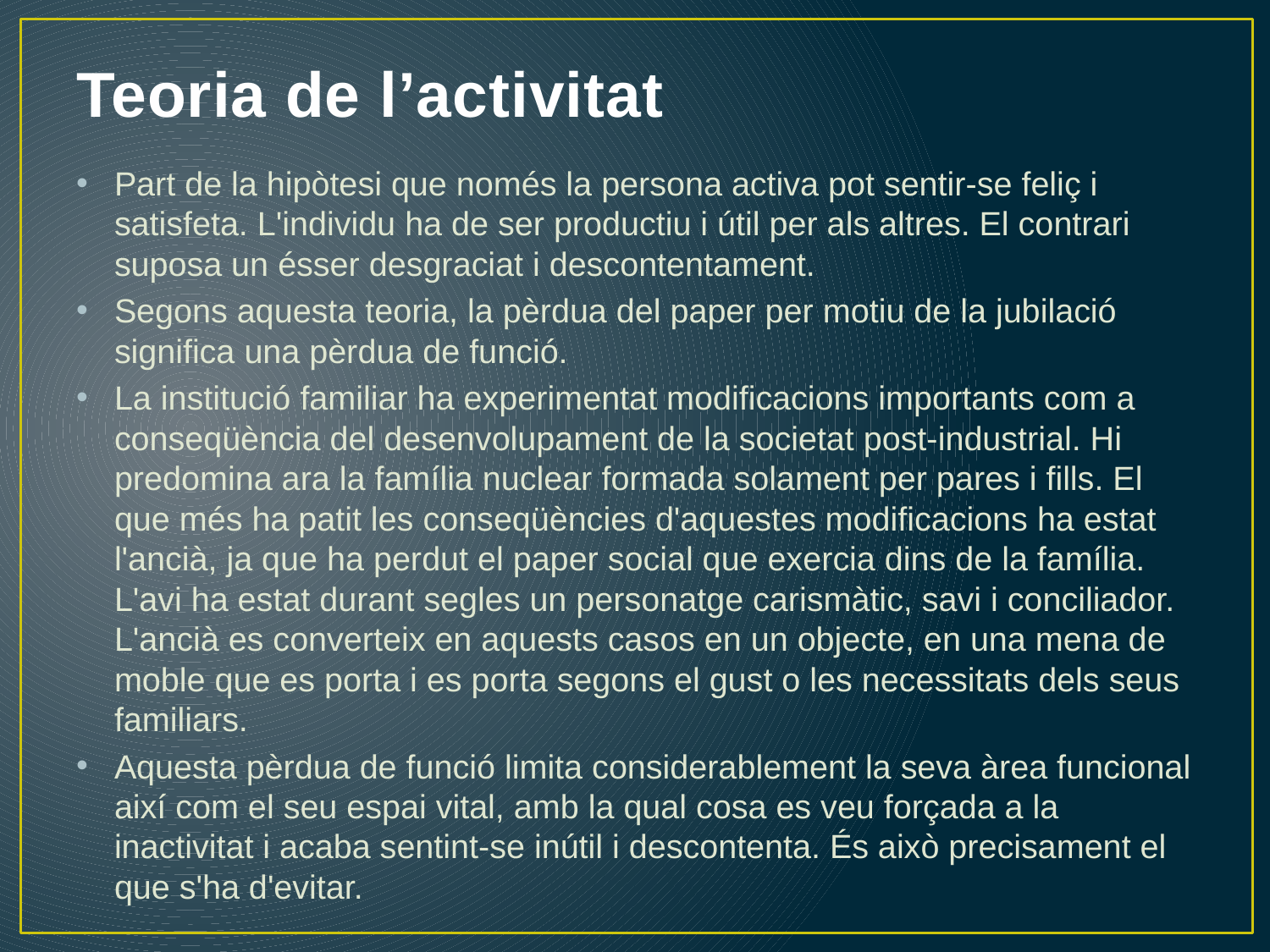

# Teoria de l’activitat
Part de la hipòtesi que només la persona activa pot sentir-se feliç i satisfeta. L'individu ha de ser productiu i útil per als altres. El contrari suposa un ésser desgraciat i descontentament.
Segons aquesta teoria, la pèrdua del paper per motiu de la jubilació significa una pèrdua de funció.
La institució familiar ha experimentat modificacions importants com a conseqüència del desenvolupament de la societat post-industrial. Hi predomina ara la família nuclear formada solament per pares i fills. El que més ha patit les conseqüències d'aquestes modificacions ha estat l'ancià, ja que ha perdut el paper social que exercia dins de la família. L'avi ha estat durant segles un personatge carismàtic, savi i conciliador. L'ancià es converteix en aquests casos en un objecte, en una mena de moble que es porta i es porta segons el gust o les necessitats dels seus familiars.
Aquesta pèrdua de funció limita considerablement la seva àrea funcional així com el seu espai vital, amb la qual cosa es veu forçada a la inactivitat i acaba sentint-se inútil i descontenta. És això precisament el que s'ha d'evitar.